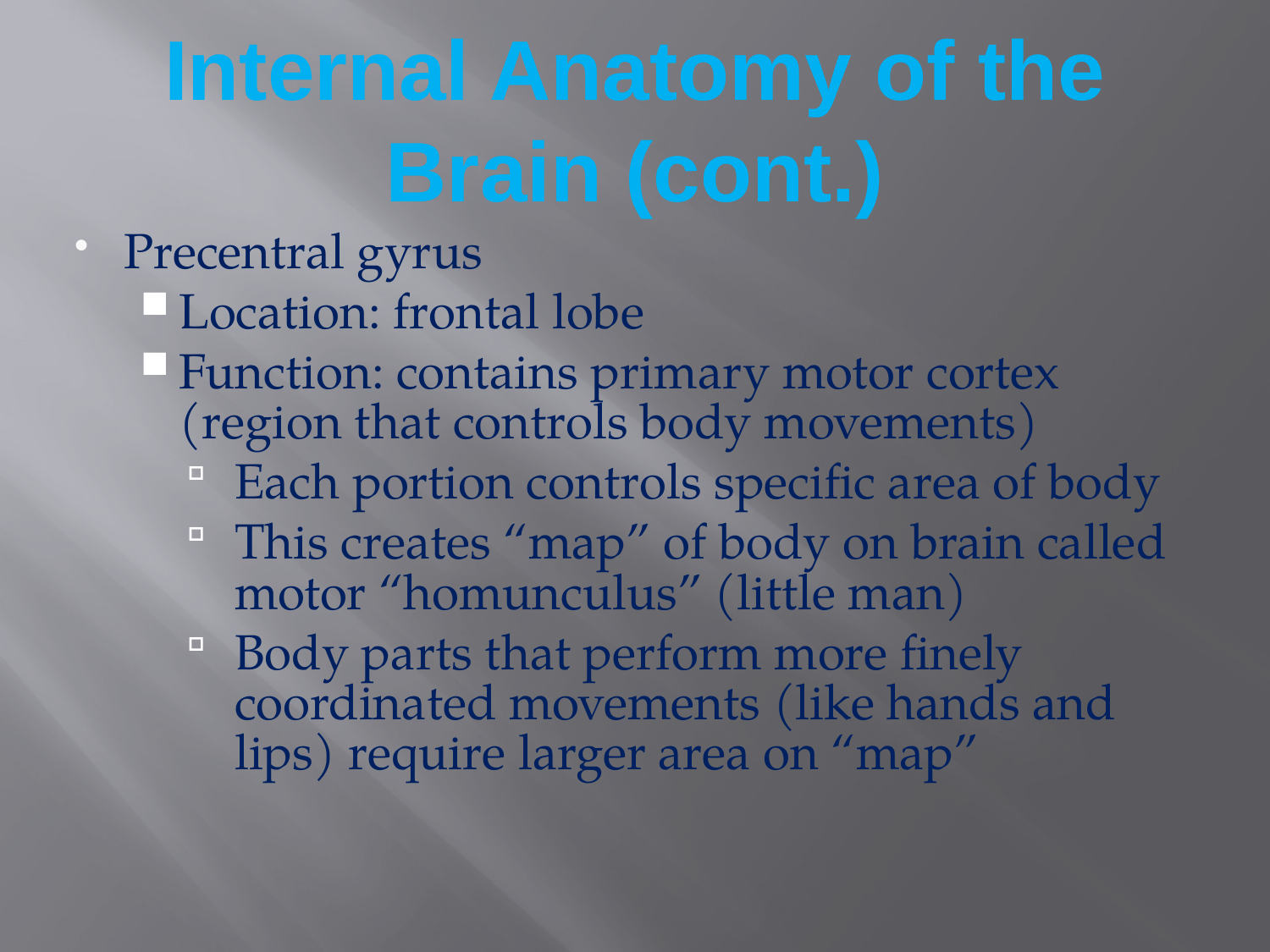

# Internal Anatomy of the Brain (cont.)
Precentral gyrus
Location: frontal lobe
Function: contains primary motor cortex (region that controls body movements)
Each portion controls specific area of body
This creates “map” of body on brain called motor “homunculus” (little man)
Body parts that perform more finely coordinated movements (like hands and lips) require larger area on “map”